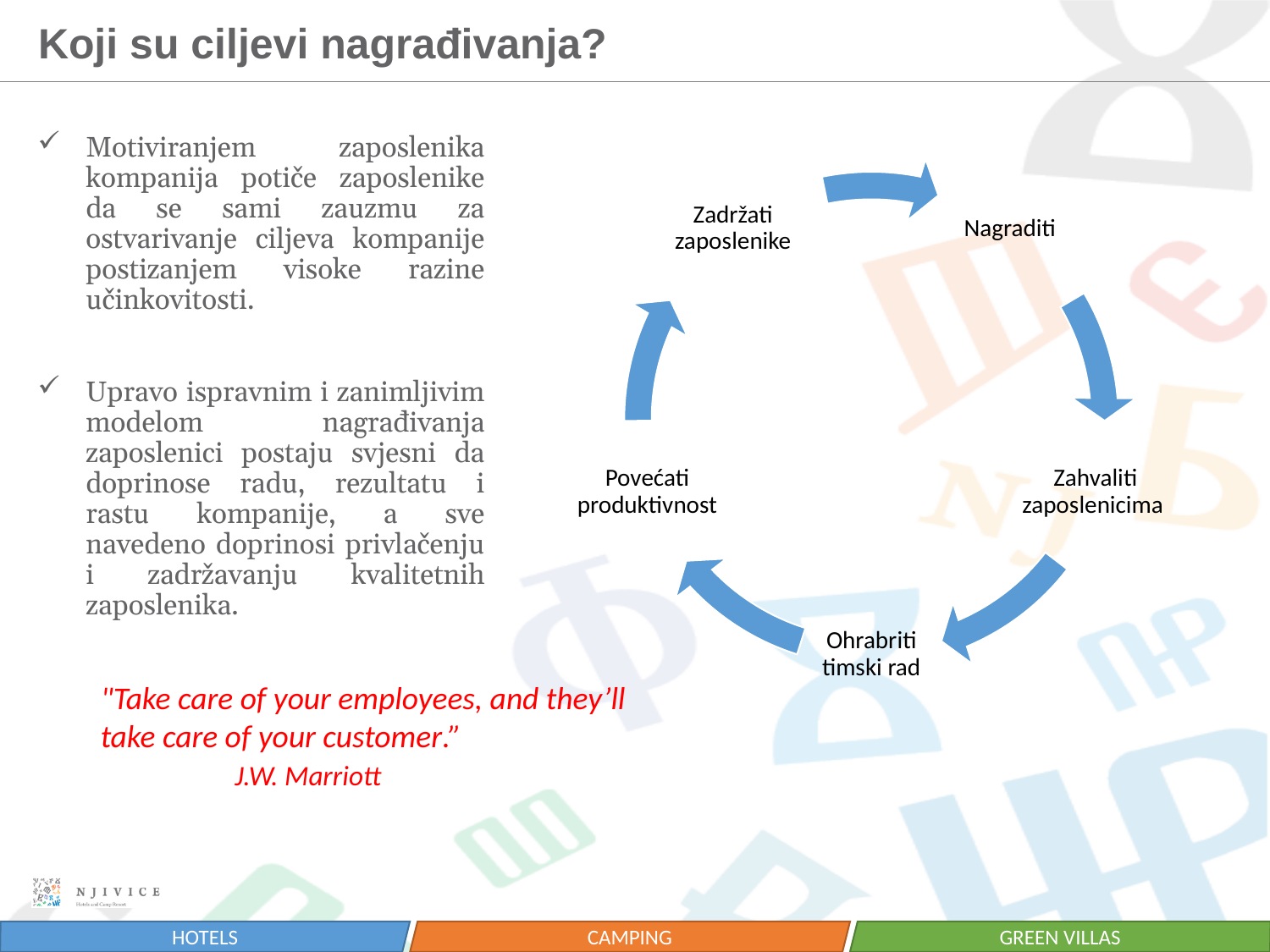

# Koji su ciljevi nagrađivanja?
"Take care of your employees, and they’ll take care of your customer.”
	 J.W. Marriott
Nagraditi
Zahvaliti zaposlenicima
Ohrabriti timski rad
Povećati produktivnost
Zadržati zaposlenike
Motiviranjem zaposlenika kompanija potiče zaposlenike da se sami zauzmu za ostvarivanje ciljeva kompanije postizanjem visoke razine učinkovitosti.

Upravo ispravnim i zanimljivim modelom nagrađivanja zaposlenici postaju svjesni da doprinose radu, rezultatu i rastu kompanije, a sve navedeno doprinosi privlačenju i zadržavanju kvalitetnih zaposlenika.

"Take care of your employees, and they’ll take care of your customer.”
	 J.W. Marriott